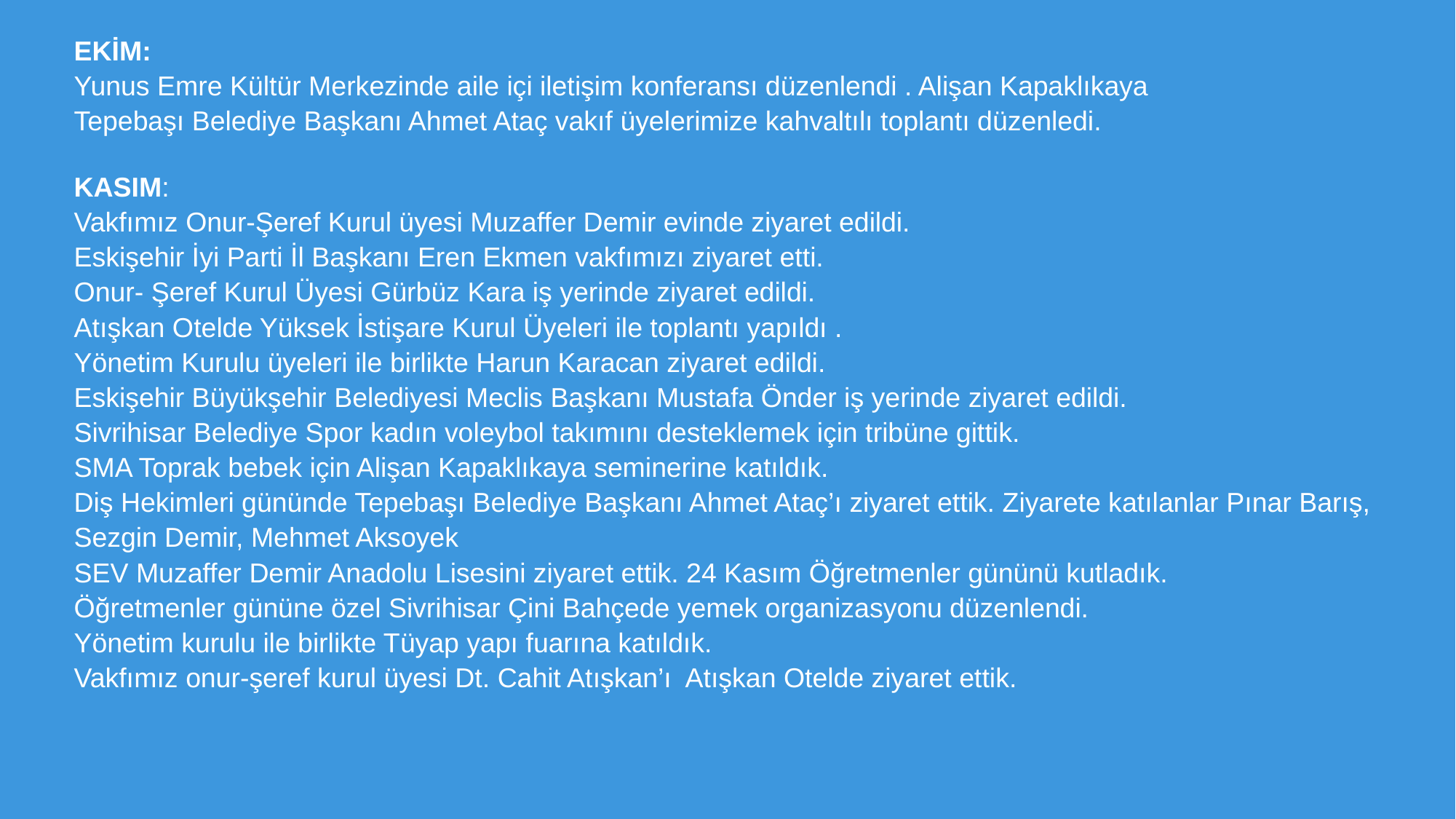

EKİM:
Yunus Emre Kültür Merkezinde aile içi iletişim konferansı düzenlendi . Alişan Kapaklıkaya
Tepebaşı Belediye Başkanı Ahmet Ataç vakıf üyelerimize kahvaltılı toplantı düzenledi.

KASIM:
Vakfımız Onur-Şeref Kurul üyesi Muzaffer Demir evinde ziyaret edildi.
Eskişehir İyi Parti İl Başkanı Eren Ekmen vakfımızı ziyaret etti.
Onur- Şeref Kurul Üyesi Gürbüz Kara iş yerinde ziyaret edildi.
Atışkan Otelde Yüksek İstişare Kurul Üyeleri ile toplantı yapıldı .
Yönetim Kurulu üyeleri ile birlikte Harun Karacan ziyaret edildi.
Eskişehir Büyükşehir Belediyesi Meclis Başkanı Mustafa Önder iş yerinde ziyaret edildi.
Sivrihisar Belediye Spor kadın voleybol takımını desteklemek için tribüne gittik.
SMA Toprak bebek için Alişan Kapaklıkaya seminerine katıldık.
Diş Hekimleri gününde Tepebaşı Belediye Başkanı Ahmet Ataç’ı ziyaret ettik. Ziyarete katılanlar Pınar Barış, Sezgin Demir, Mehmet Aksoyek
SEV Muzaffer Demir Anadolu Lisesini ziyaret ettik. 24 Kasım Öğretmenler gününü kutladık.
Öğretmenler gününe özel Sivrihisar Çini Bahçede yemek organizasyonu düzenlendi.
Yönetim kurulu ile birlikte Tüyap yapı fuarına katıldık.
Vakfımız onur-şeref kurul üyesi Dt. Cahit Atışkan’ı  Atışkan Otelde ziyaret ettik.